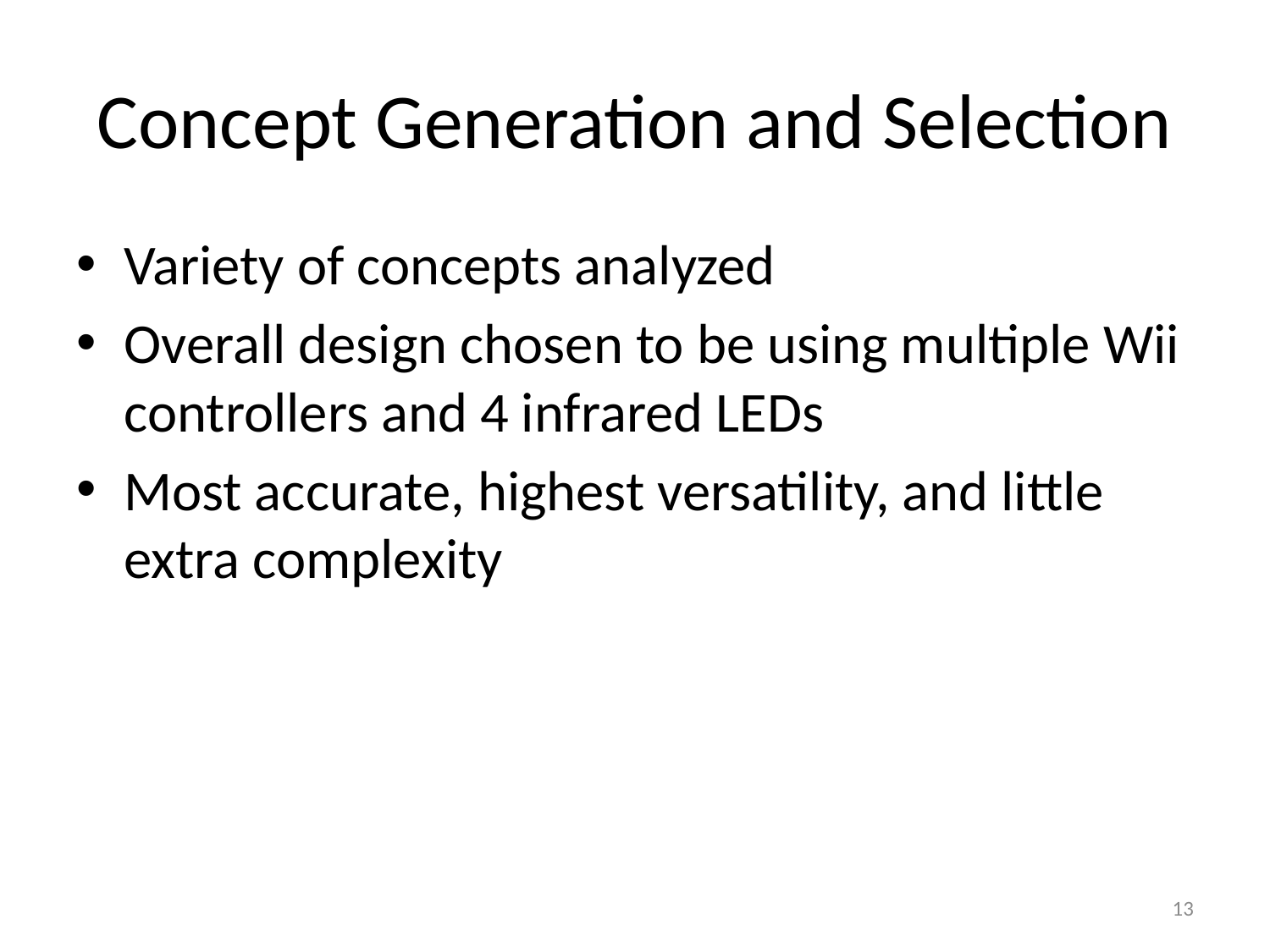

# Concept Generation and Selection
Variety of concepts analyzed
Overall design chosen to be using multiple Wii controllers and 4 infrared LEDs
Most accurate, highest versatility, and little extra complexity

13